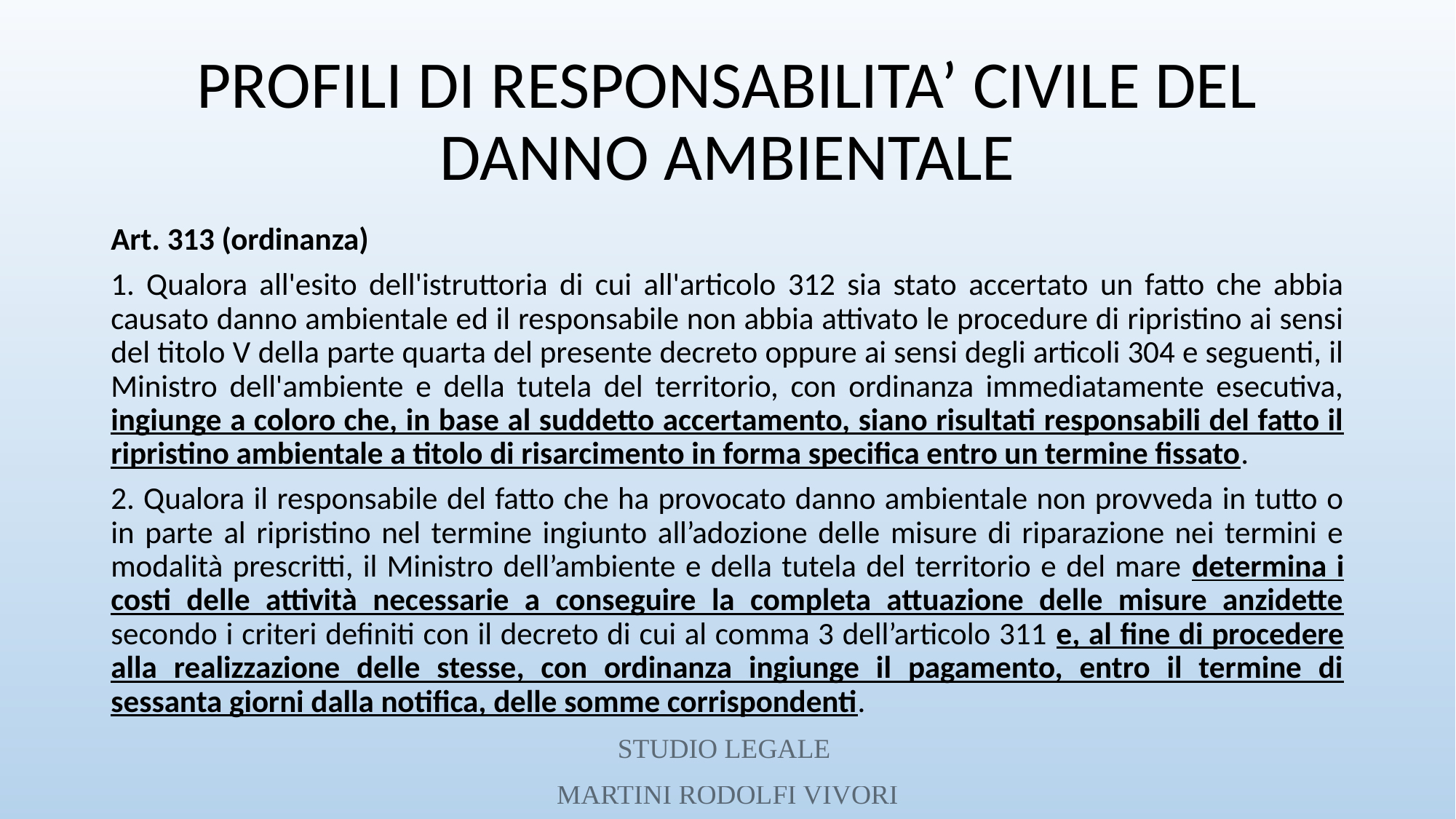

# PROFILI DI RESPONSABILITA’ CIVILE DEL DANNO AMBIENTALE
Art. 313 (ordinanza)
1. Qualora all'esito dell'istruttoria di cui all'articolo 312 sia stato accertato un fatto che abbia causato danno ambientale ed il responsabile non abbia attivato le procedure di ripristino ai sensi del titolo V della parte quarta del presente decreto oppure ai sensi degli articoli 304 e seguenti, il Ministro dell'ambiente e della tutela del territorio, con ordinanza immediatamente esecutiva, ingiunge a coloro che, in base al suddetto accertamento, siano risultati responsabili del fatto il ripristino ambientale a titolo di risarcimento in forma specifica entro un termine fissato.
2. Qualora il responsabile del fatto che ha provocato danno ambientale non provveda in tutto o in parte al ripristino nel termine ingiunto all’adozione delle misure di riparazione nei termini e modalità prescritti, il Ministro dell’ambiente e della tutela del territorio e del mare determina i costi delle attività necessarie a conseguire la completa attuazione delle misure anzidette secondo i criteri definiti con il decreto di cui al comma 3 dell’articolo 311 e, al fine di procedere alla realizzazione delle stesse, con ordinanza ingiunge il pagamento, entro il termine di sessanta giorni dalla notifica, delle somme corrispondenti.

STUDIO LEGALE
MARTINI RODOLFI VIVORI